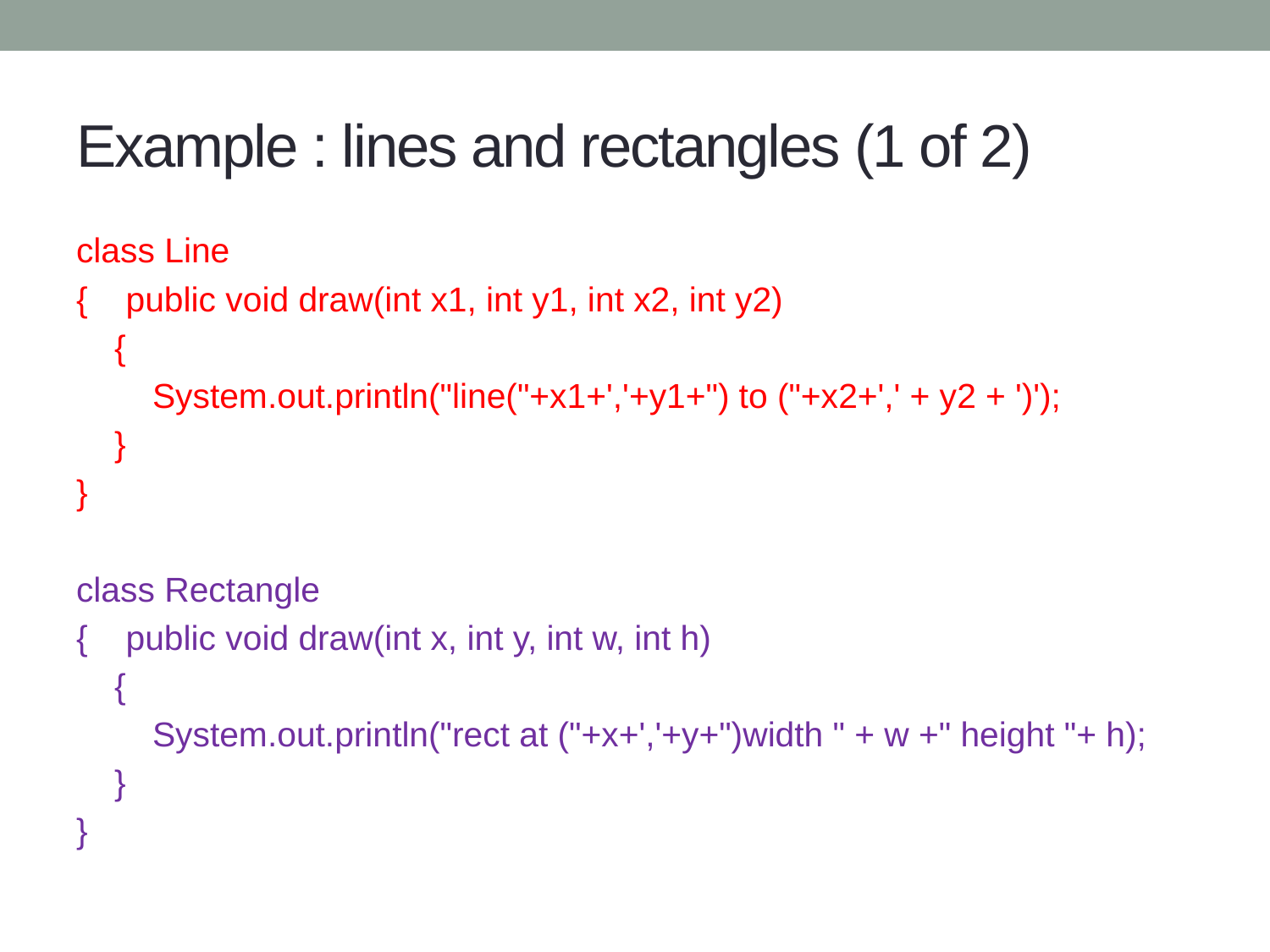

# Example : lines and rectangles (1 of 2)
class Line
{    public void draw(int x1, int y1, int x2, int y2)
    {
        System.out.println("line("+x1+','+y1+") to ("+x2+',' + y2 + ')');
    }
}

class Rectangle
{    public void draw(int x, int y, int w, int h)
    {
        System.out.println("rect at ("+x+','+y+")width " + w +" height "+ h);
    }
}